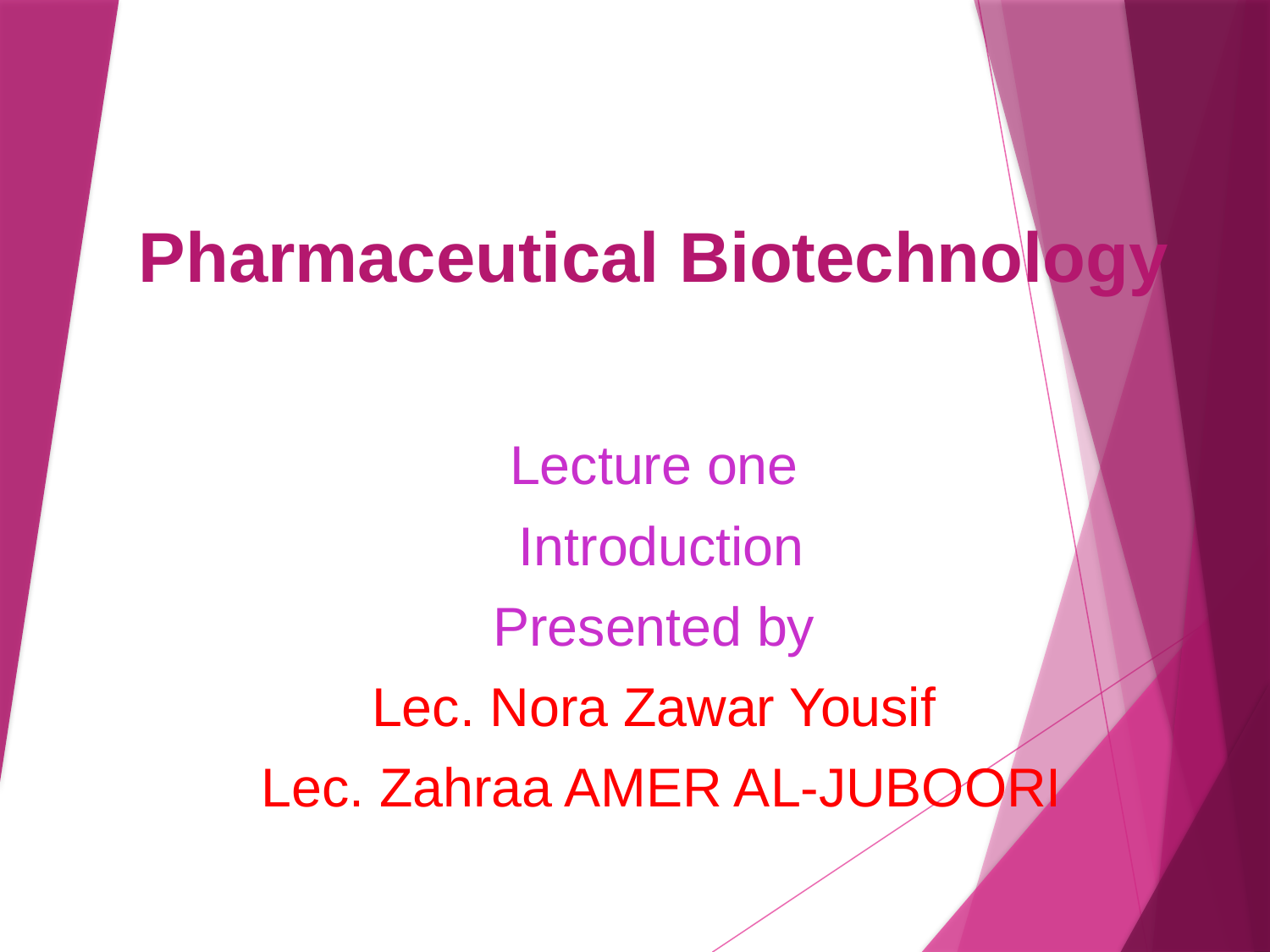

# Pharmaceutical Biotechnology
Lecture one
Introduction
Presented by
Lec. Nora Zawar Yousif
Lec. Zahraa AMER AL-JUBOORI